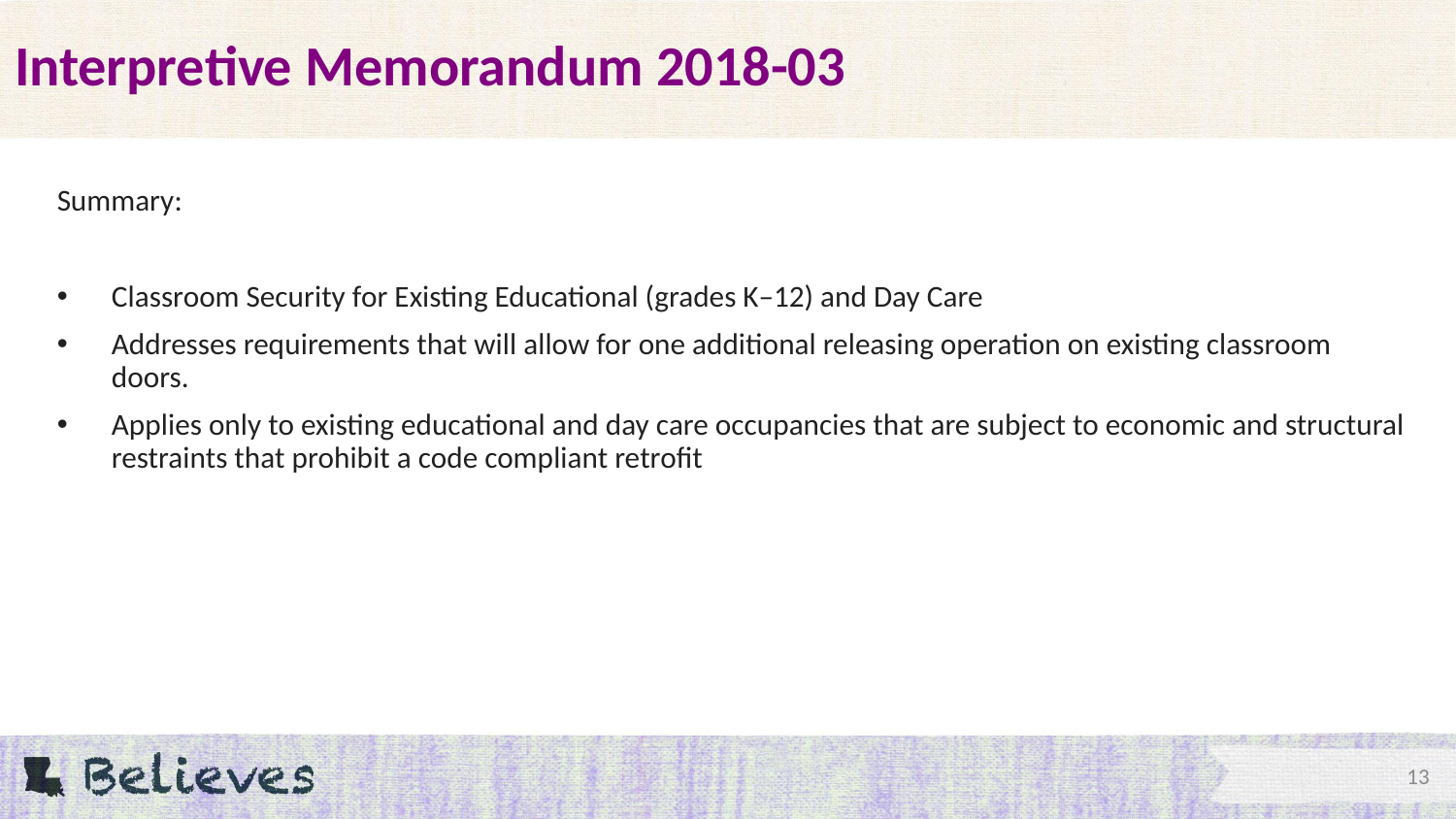

# Interpretive Memorandum 2018-03
Summary:

Classroom Security for Existing Educational (grades K–12) and Day Care
Addresses requirements that will allow for one additional releasing operation on existing classroom doors.
Applies only to existing educational and day care occupancies that are subject to economic and structural restraints that prohibit a code compliant retrofit